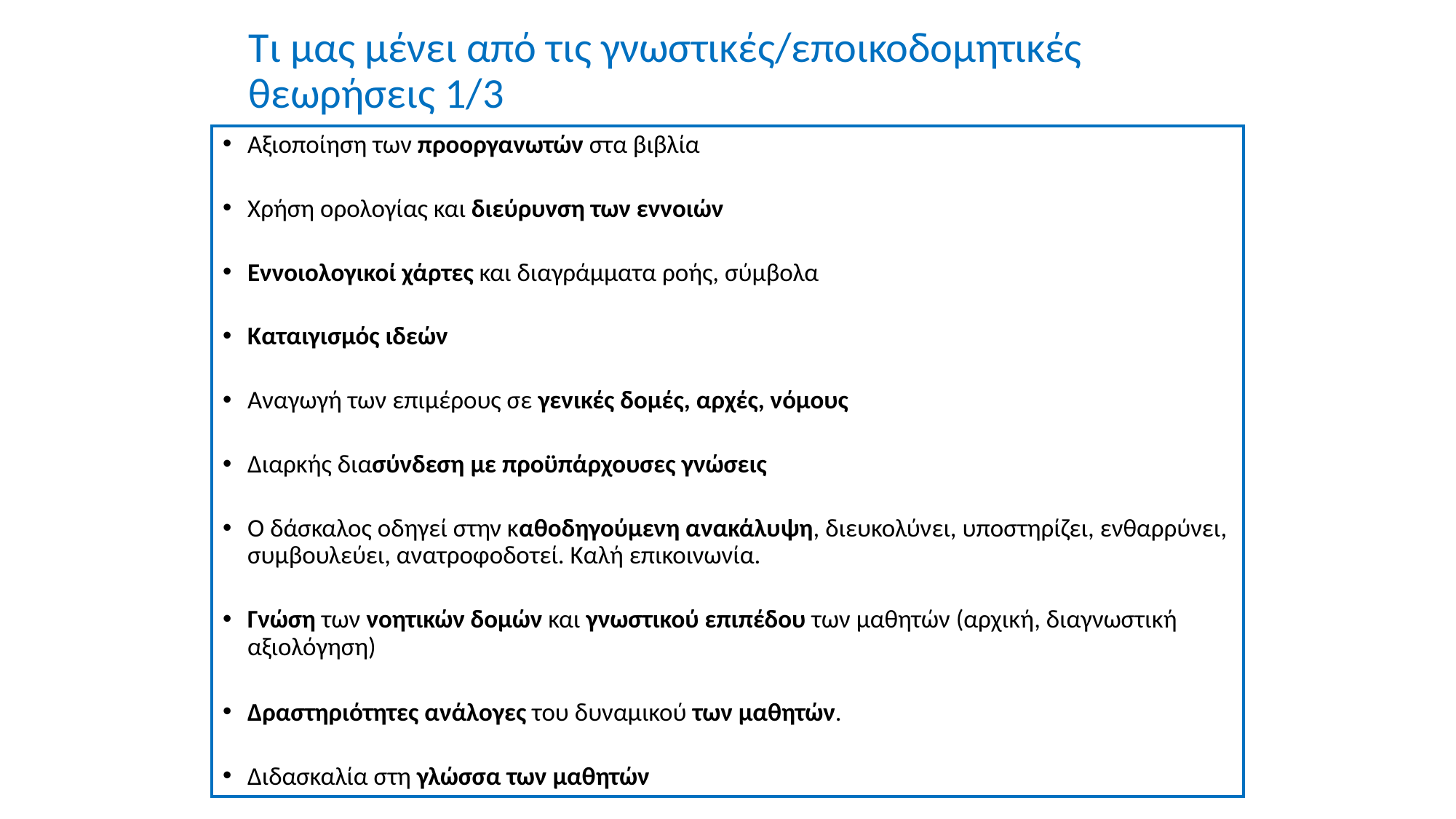

# Τι μας μένει από τις γνωστικές/εποικοδομητικές θεωρήσεις 1/3
Αξιοποίηση των προοργανωτών στα βιβλία

Χρήση ορολογίας και διεύρυνση των εννοιών

Εννοιολογικοί χάρτες και διαγράμματα ροής, σύμβολα

Καταιγισμός ιδεών

Αναγωγή των επιμέρους σε γενικές δομές, αρχές, νόμους

Διαρκής διασύνδεση με προϋπάρχουσες γνώσεις

Ο δάσκαλος οδηγεί στην καθοδηγούµενη ανακάλυψη, διευκολύνει, υποστηρίζει, ενθαρρύνει, συμβουλεύει, ανατροφοδοτεί. Καλή επικοινωνία.

Γνώση των νοητικών δομών και γνωστικού επιπέδου των μαθητών (αρχική, διαγνωστική αξιολόγηση)

Δραστηριότητες ανάλογες του δυναμικού των μαθητών.

Διδασκαλία στη γλώσσα των μαθητών